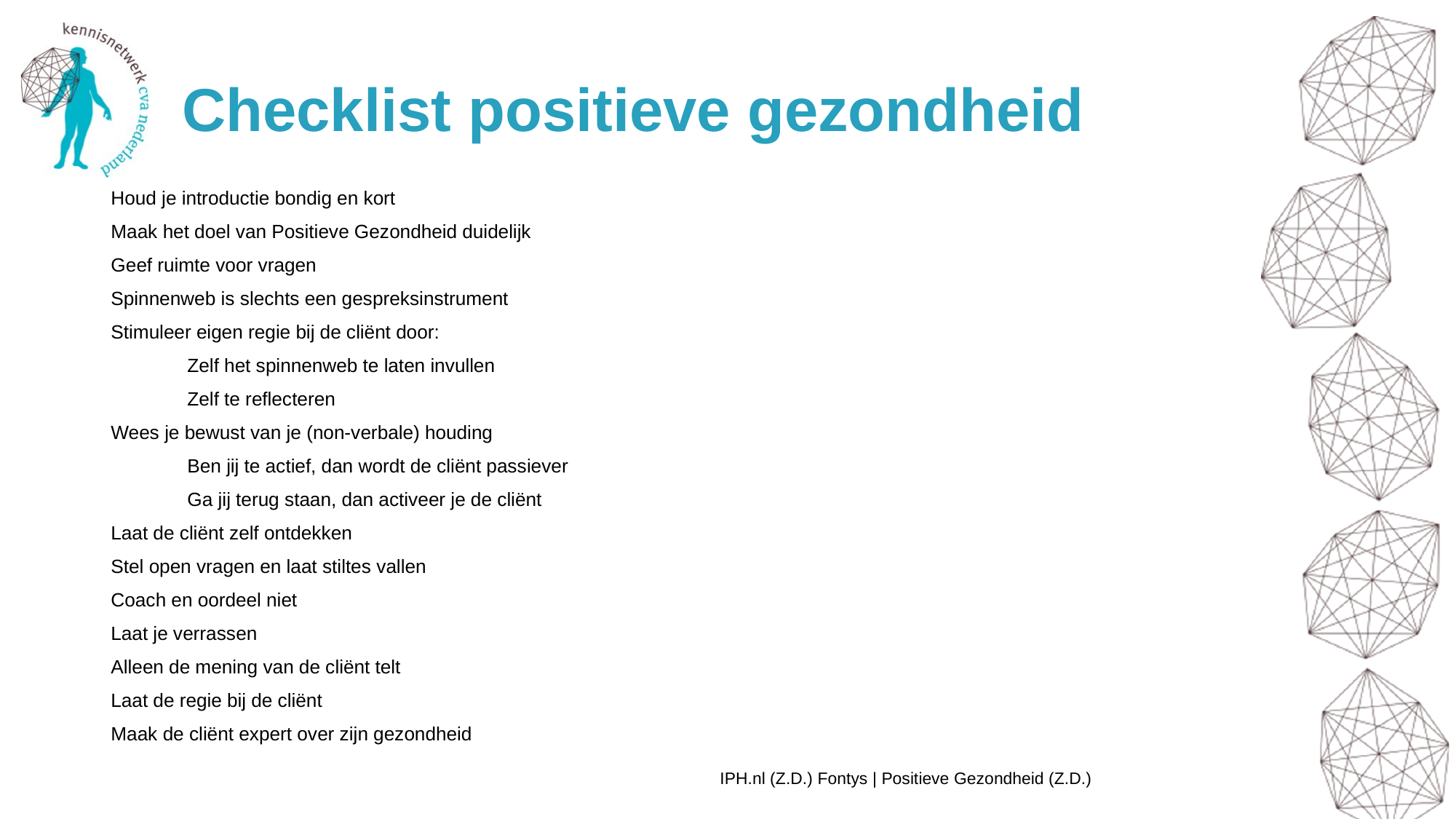

# Checklist positieve gezondheid
Houd je introductie bondig en kort
Maak het doel van Positieve Gezondheid duidelijk
Geef ruimte voor vragen
Spinnenweb is slechts een gespreksinstrument
Stimuleer eigen regie bij de cliënt door:
	Zelf het spinnenweb te laten invullen
	Zelf te reflecteren
Wees je bewust van je (non-verbale) houding
	Ben jij te actief, dan wordt de cliënt passiever
	Ga jij terug staan, dan activeer je de cliënt
Laat de cliënt zelf ontdekken
Stel open vragen en laat stiltes vallen
Coach en oordeel niet
Laat je verrassen
Alleen de mening van de cliënt telt
Laat de regie bij de cliënt
Maak de cliënt expert over zijn gezondheid

IPH.nl (Z.D.) Fontys | Positieve Gezondheid (Z.D.)